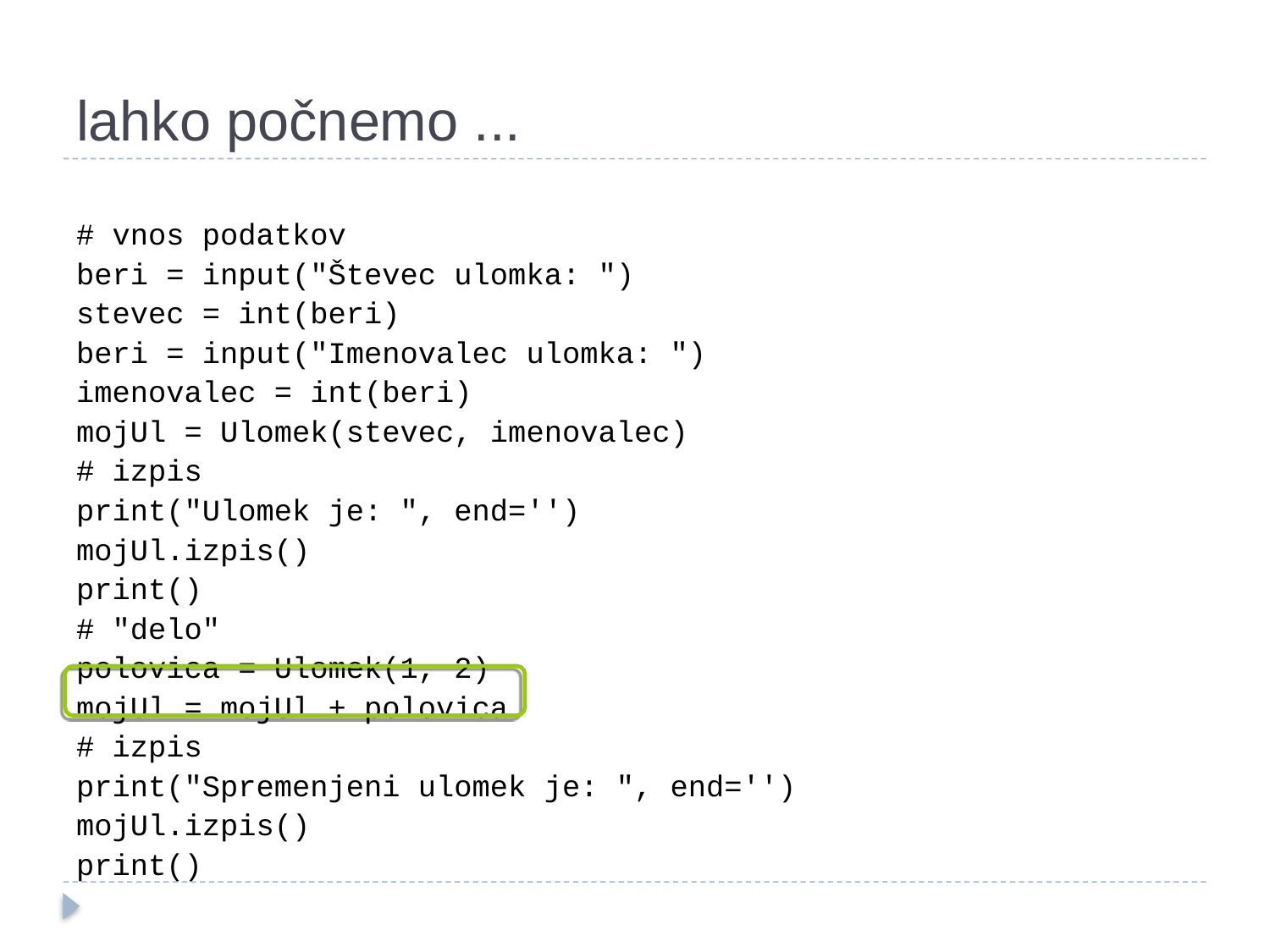

# lahko počnemo ...

# vnos podatkov
beri = input("Števec ulomka: ")
stevec = int(beri)
beri = input("Imenovalec ulomka: ")
imenovalec = int(beri)
mojUl = Ulomek(stevec, imenovalec)
# izpis
print("Ulomek je: ", end='')
mojUl.izpis()
print()
# "delo"
polovica = Ulomek(1, 2)
mojUl = mojUl + polovica
# izpis
print("Spremenjeni ulomek je: ", end='')
mojUl.izpis()
print()